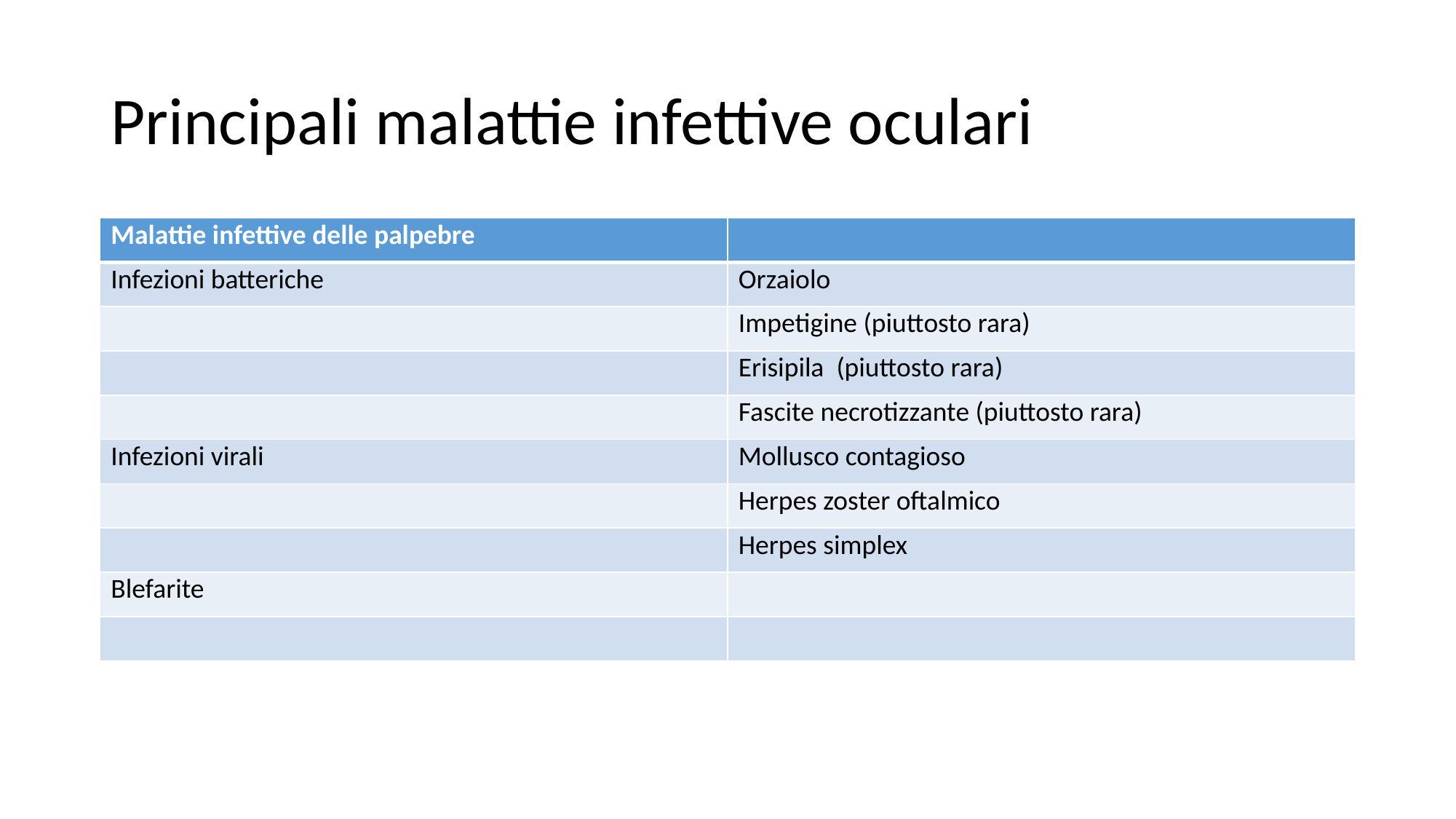

# Principali malattie infettive oculari
| Malattie infettive delle palpebre |  |
| --- | --- |
| Infezioni batteriche | Orzaiolo |
|  | Impetigine (piuttosto rara) |
|  | Erisipila (piuttosto rara) |
|  | Fascite necrotizzante (piuttosto rara) |
| Infezioni virali | Mollusco contagioso |
|  | Herpes zoster oftalmico |
|  | Herpes simplex |
| Blefarite |  |
|  |  |